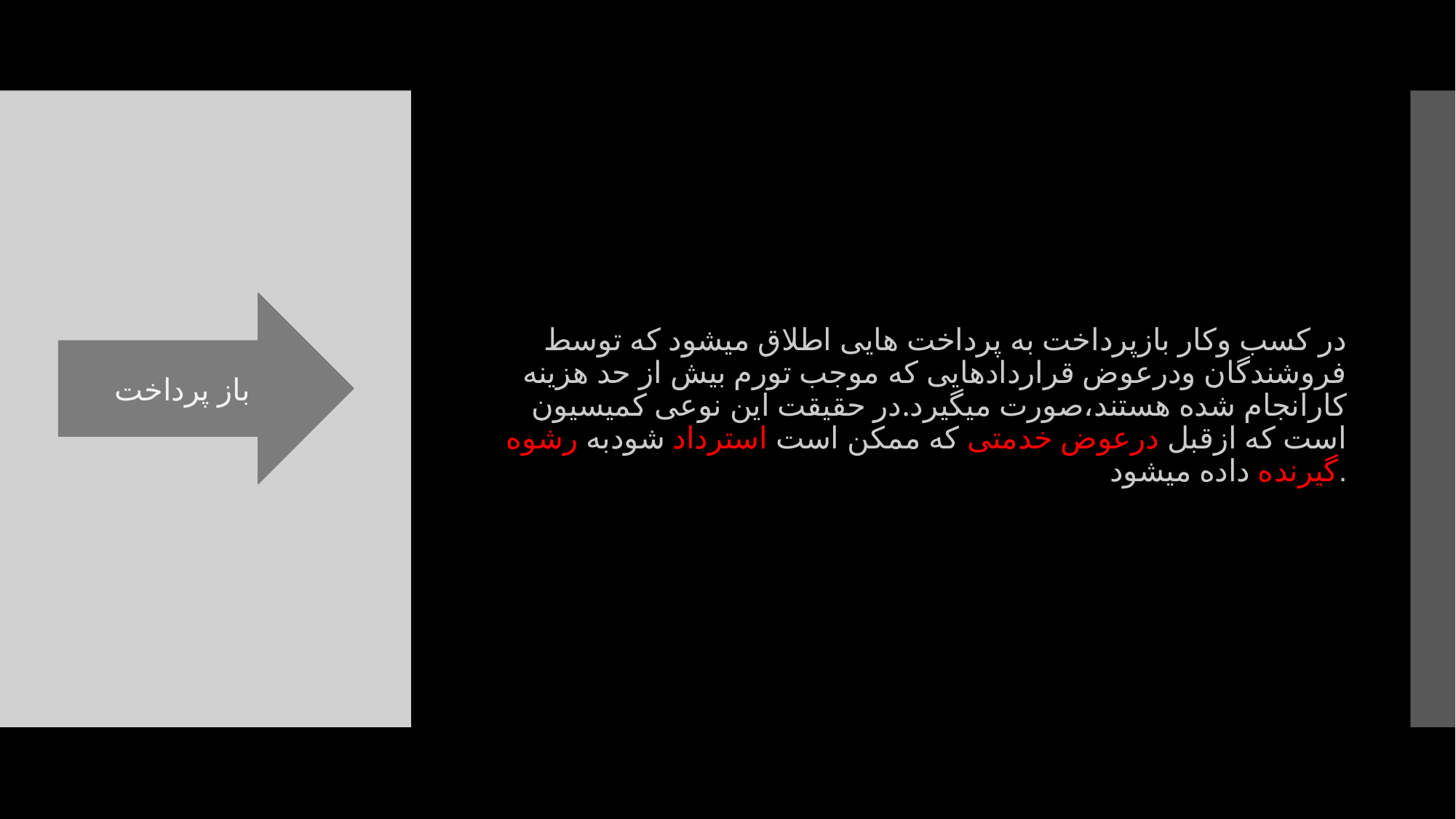

در کسب وکار بازپرداخت به پرداخت هایی اطلاق میشود که توسط فروشندگان ودرعوض قراردادهایی که موجب تورم بیش از حد هزینه کارانجام شده هستند،صورت میگیرد.در حقیقت این نوعی کمیسیون است که ازقبل درعوض خدمتی که ممکن است استرداد شودبه رشوه گیرنده داده میشود.
باز پرداخت